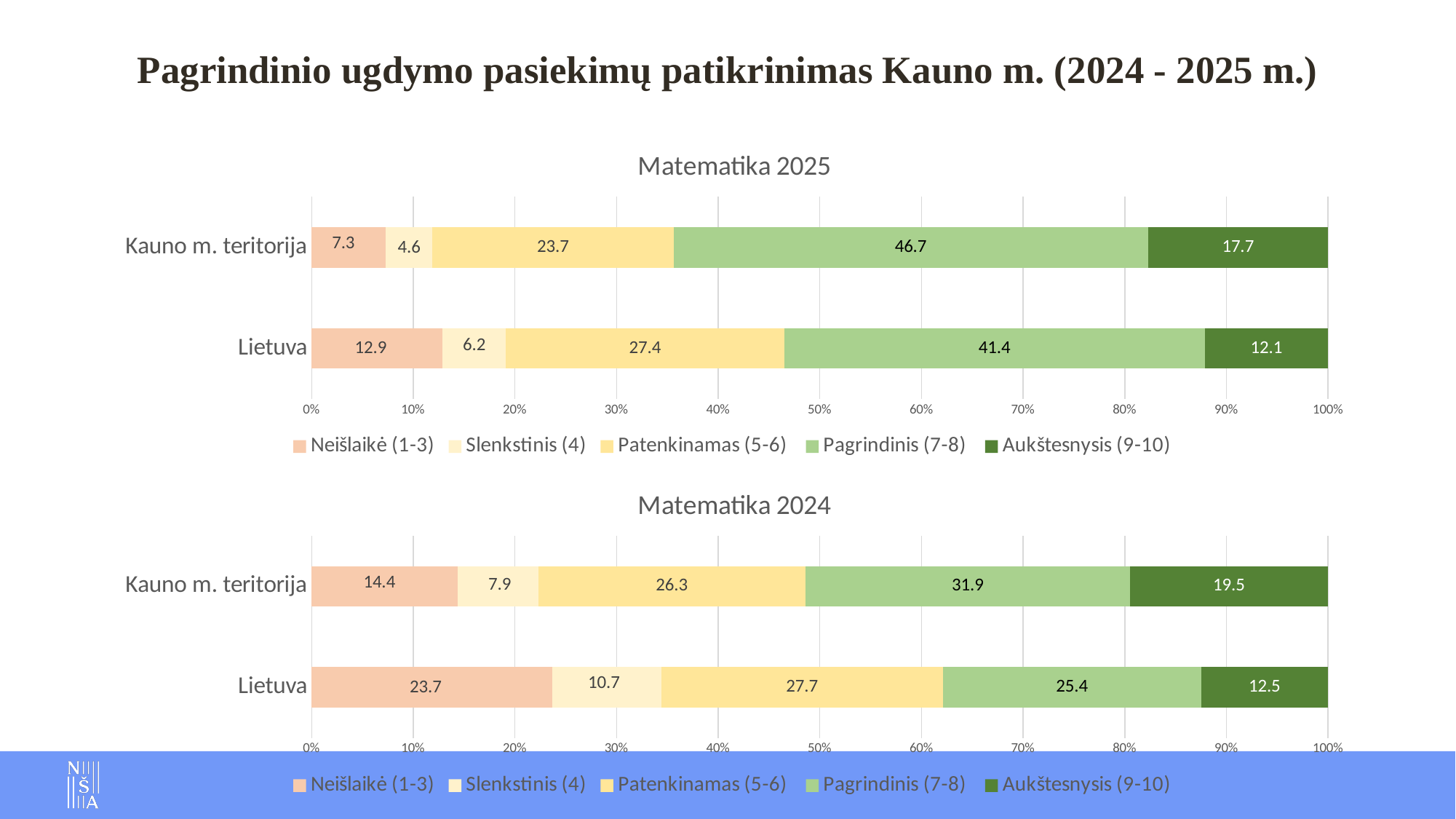

# Pagrindinio ugdymo pasiekimų patikrinimas Kauno m. (2024 - 2025 m.)

### Chart: Matematika 2025

| Category | Neišlaikė (1-3) | Slenkstinis (4) | Patenkinamas (5-6)  | Pagrindinis (7-8)  | Aukštesnysis (9-10)  |
|---|---|---|---|---|---|
| Lietuva | 12.9 | 6.2 | 27.4 | 41.4 | 12.1 |
| Kauno m. teritorija | 7.3 | 4.6 | 23.7 | 46.7 | 17.7 |

### Chart: Matematika 2024

| Category | Neišlaikė (1-3) | Slenkstinis (4) | Patenkinamas (5-6)  | Pagrindinis (7-8)  | Aukštesnysis (9-10)  |
|---|---|---|---|---|---|
| Lietuva | 23.7 | 10.7 | 27.7 | 25.4 | 12.5 |
| Kauno m. teritorija | 14.4 | 7.9 | 26.3 | 31.9 | 19.5 |